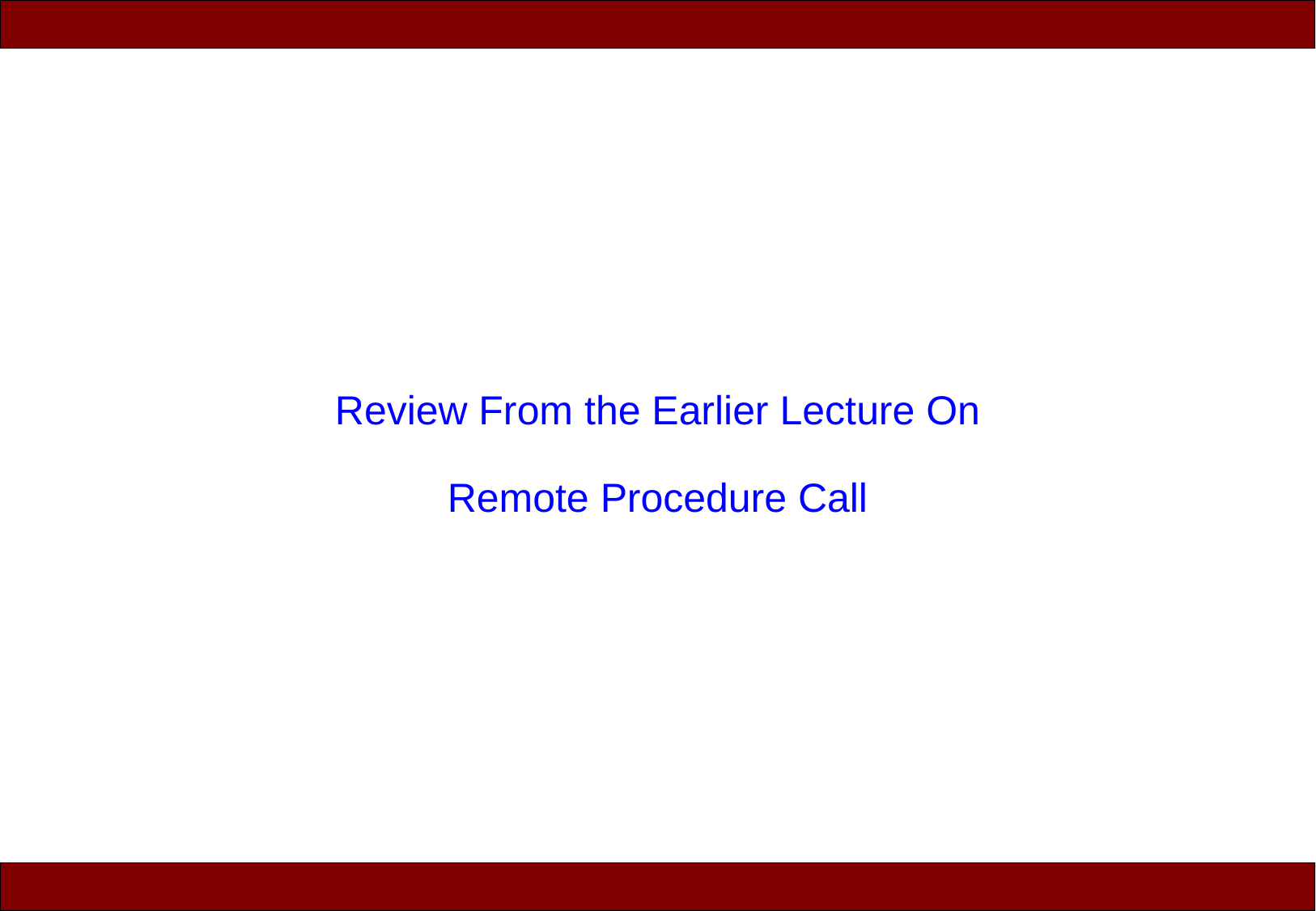

Review From the Earlier Lecture On
Remote Procedure Call